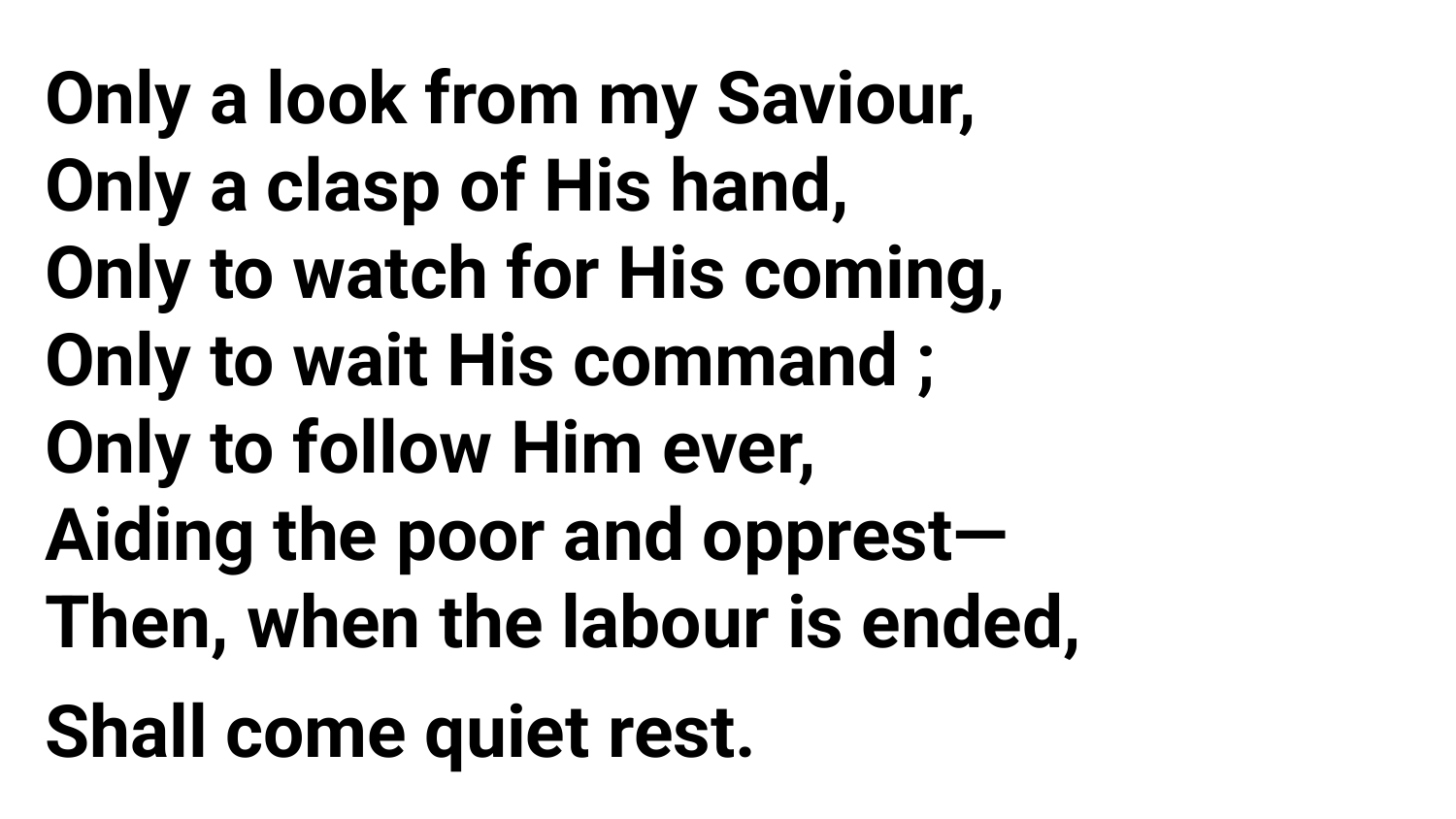

Only a look from my Saviour,
Only a clasp of His hand,
Only to watch for His coming,
Only to wait His command ;
Only to follow Him ever,
Aiding the poor and opprest—
Then, when the labour is ended,
Shall come quiet rest.